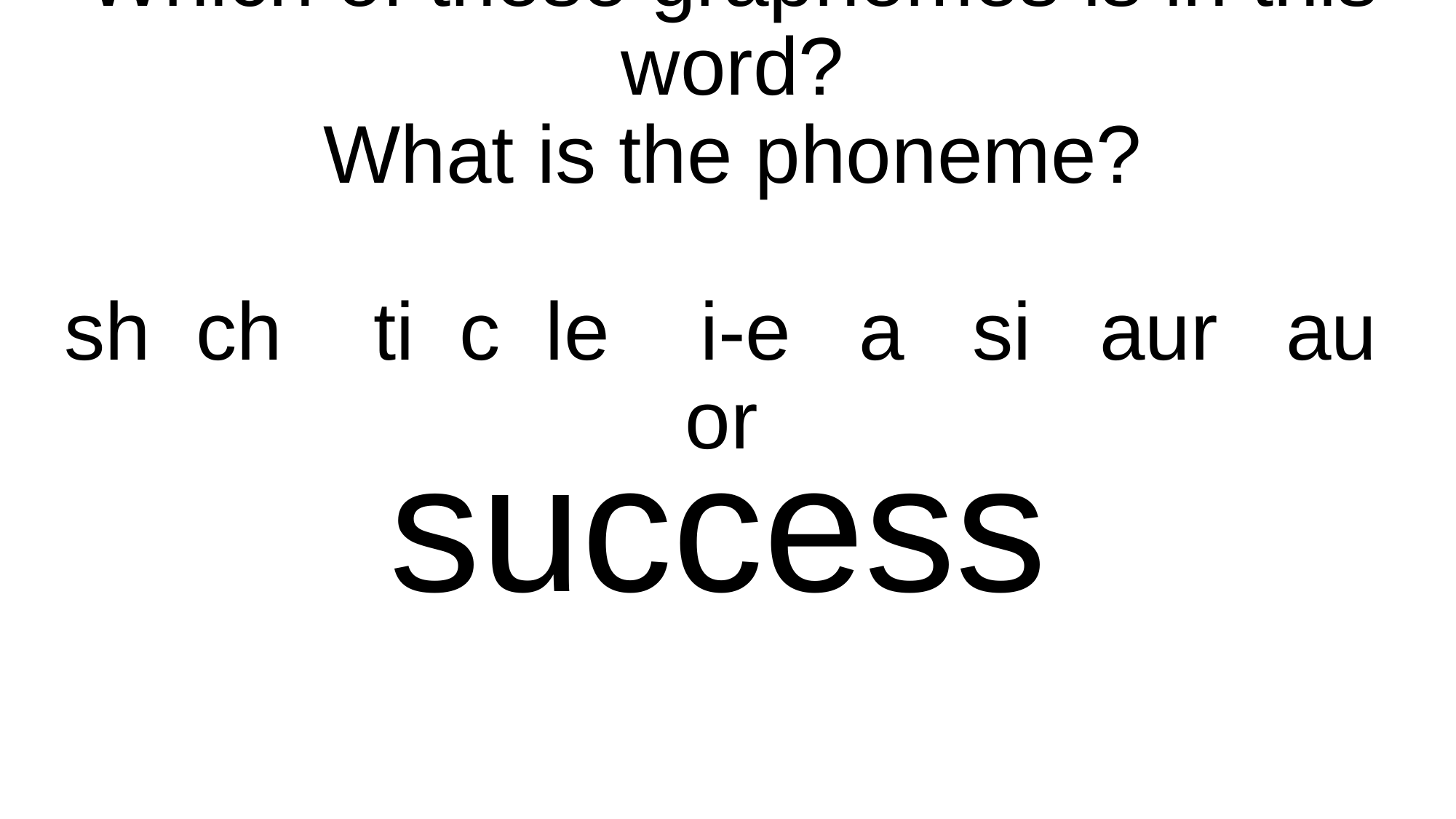

Which of these graphemes is in this word?
What is the phoneme?

sh  ch    ti  c  le    i-e   a   si   aur   au  or
#
success